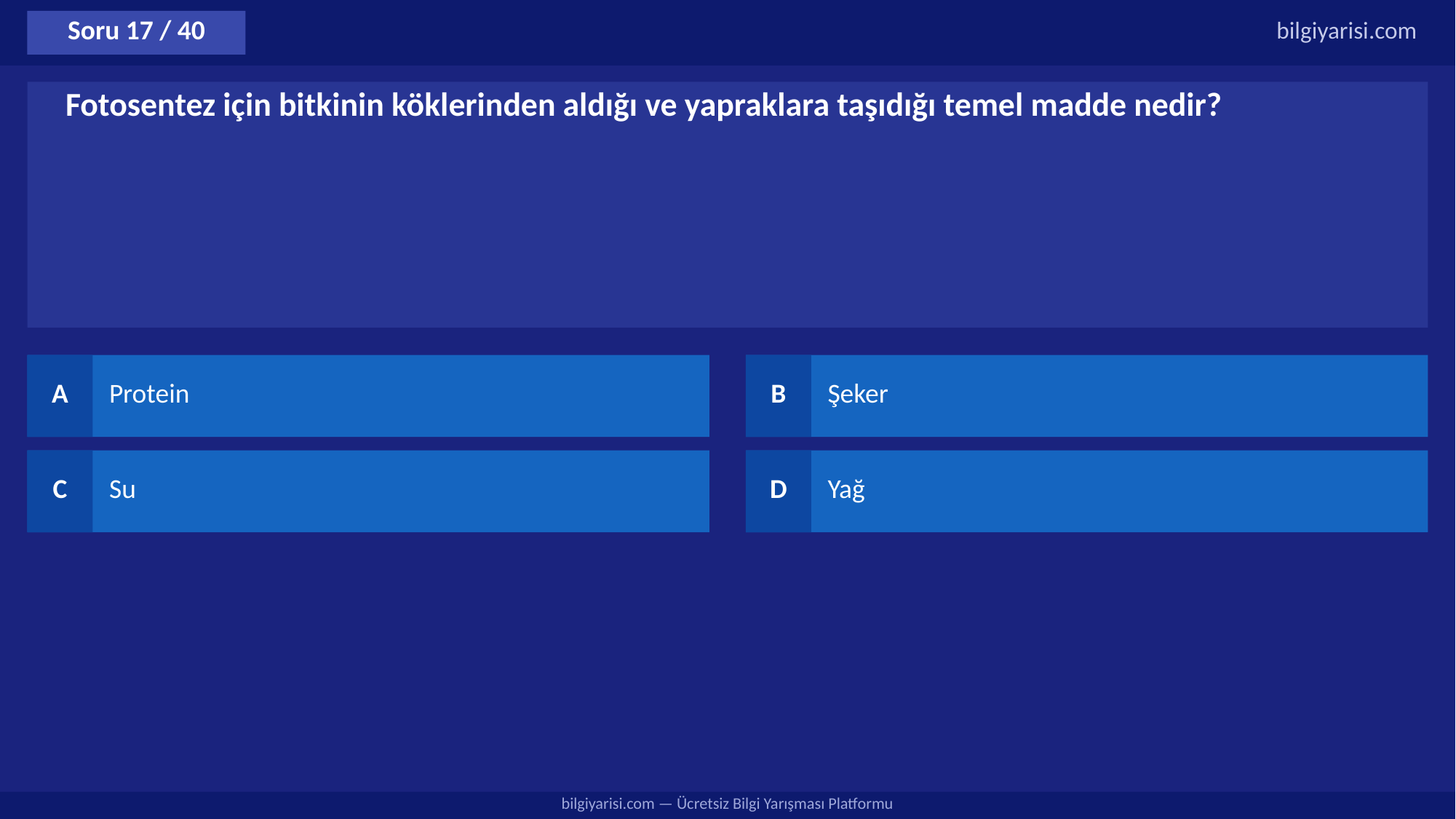

Soru 17 / 40
bilgiyarisi.com

Fotosentez için bitkinin köklerinden aldığı ve yapraklara taşıdığı temel madde nedir?

A
Protein

B
Şeker

C
Su

D
Yağ
bilgiyarisi.com — Ücretsiz Bilgi Yarışması Platformu